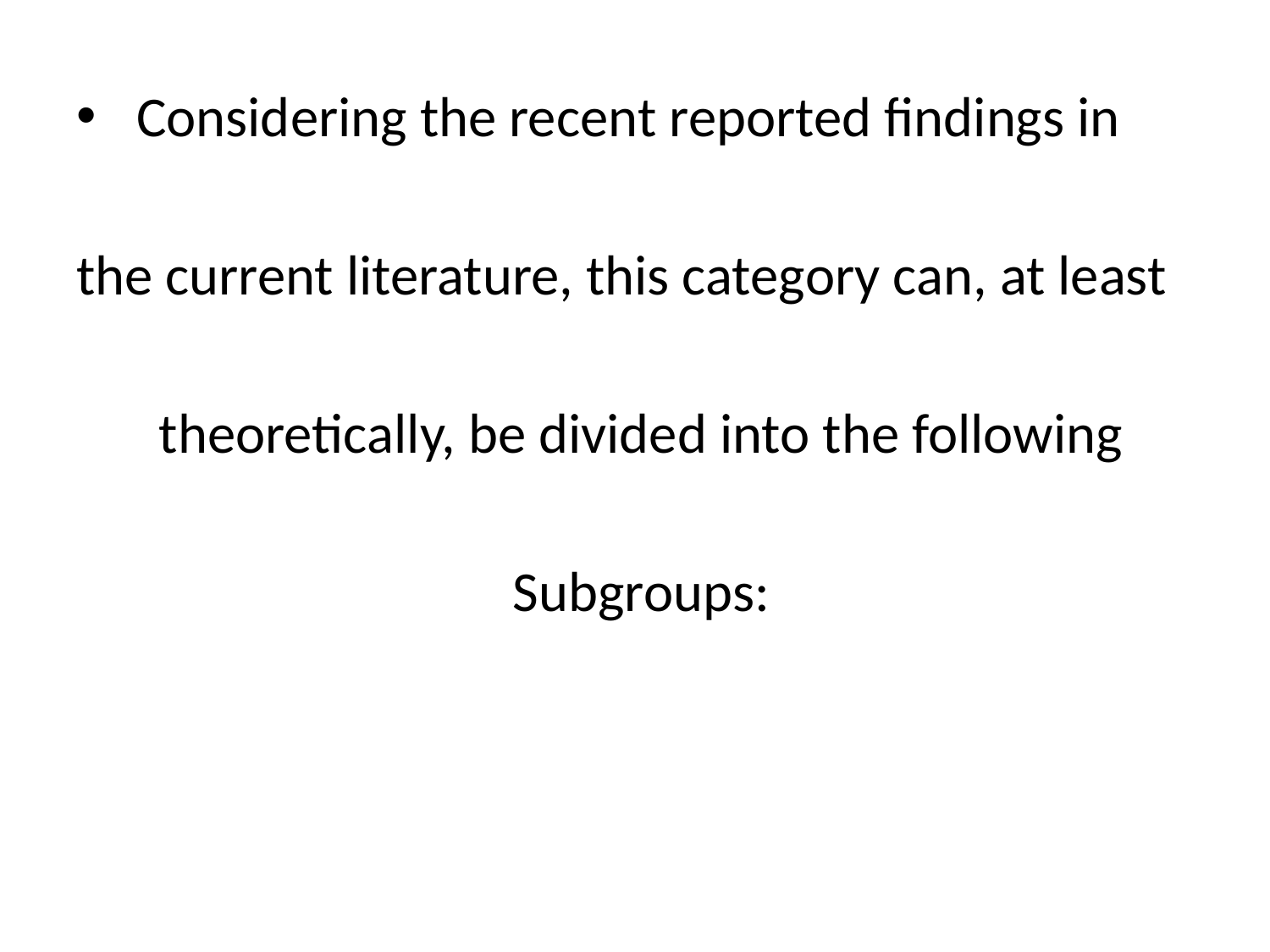

Considering the recent reported findings in

the current literature, this category can, at least

 theoretically, be divided into the following

 Subgroups: